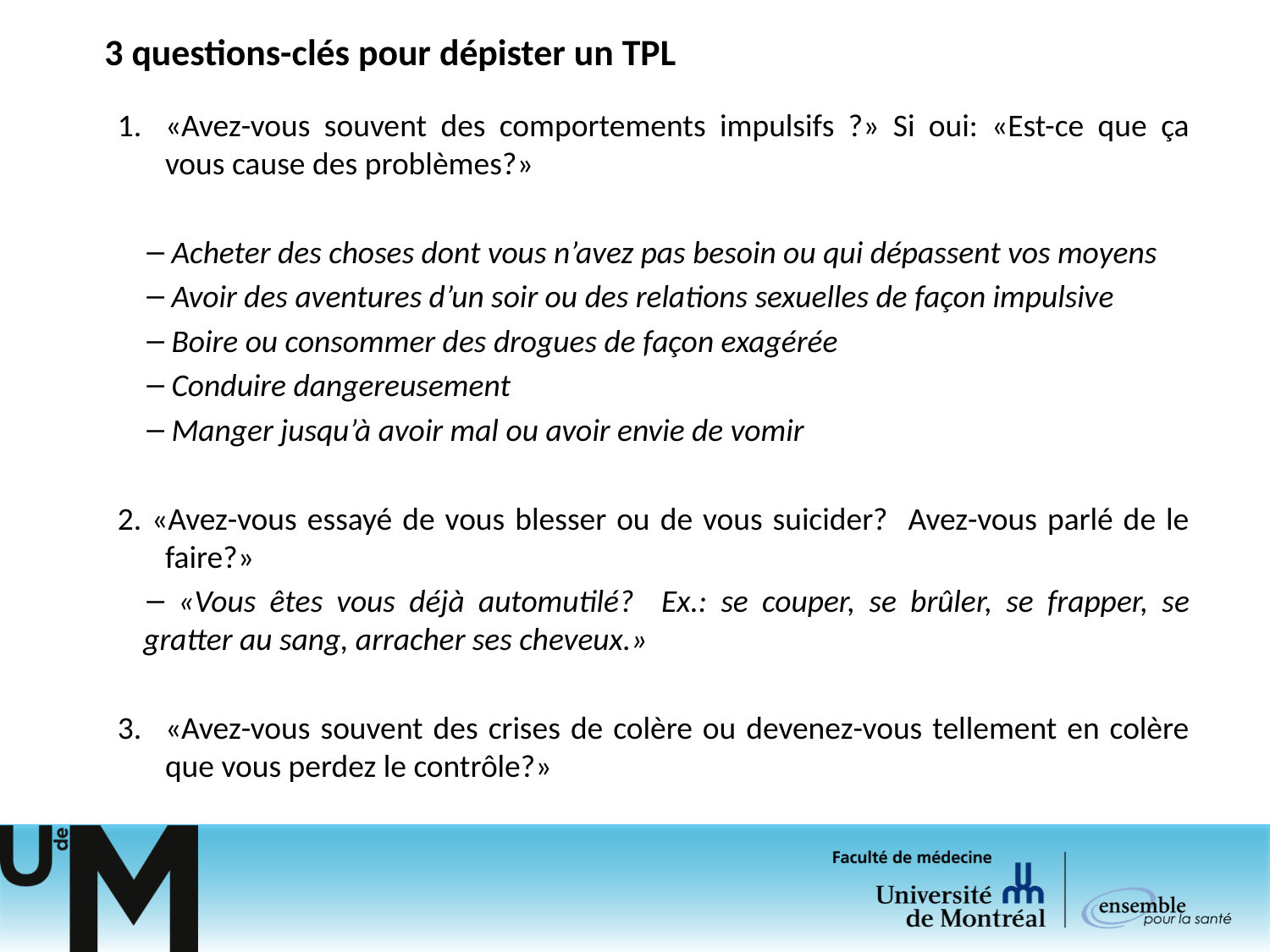

# 3 questions-clés pour dépister un TPL
«Avez-vous souvent des comportements impulsifs ?» Si oui: «Est-ce que ça vous cause des problèmes?»

 Acheter des choses dont vous n’avez pas besoin ou qui dépassent vos moyens
 Avoir des aventures d’un soir ou des relations sexuelles de façon impulsive
 Boire ou consommer des drogues de façon exagérée
 Conduire dangereusement
 Manger jusqu’à avoir mal ou avoir envie de vomir

2. «Avez-vous essayé de vous blesser ou de vous suicider?  Avez-vous parlé de le faire?»
 «Vous êtes vous déjà automutilé?  Ex.: se couper, se brûler, se frapper, se gratter au sang, arracher ses cheveux.»

«Avez-vous souvent des crises de colère ou devenez-vous tellement en colère que vous perdez le contrôle?»